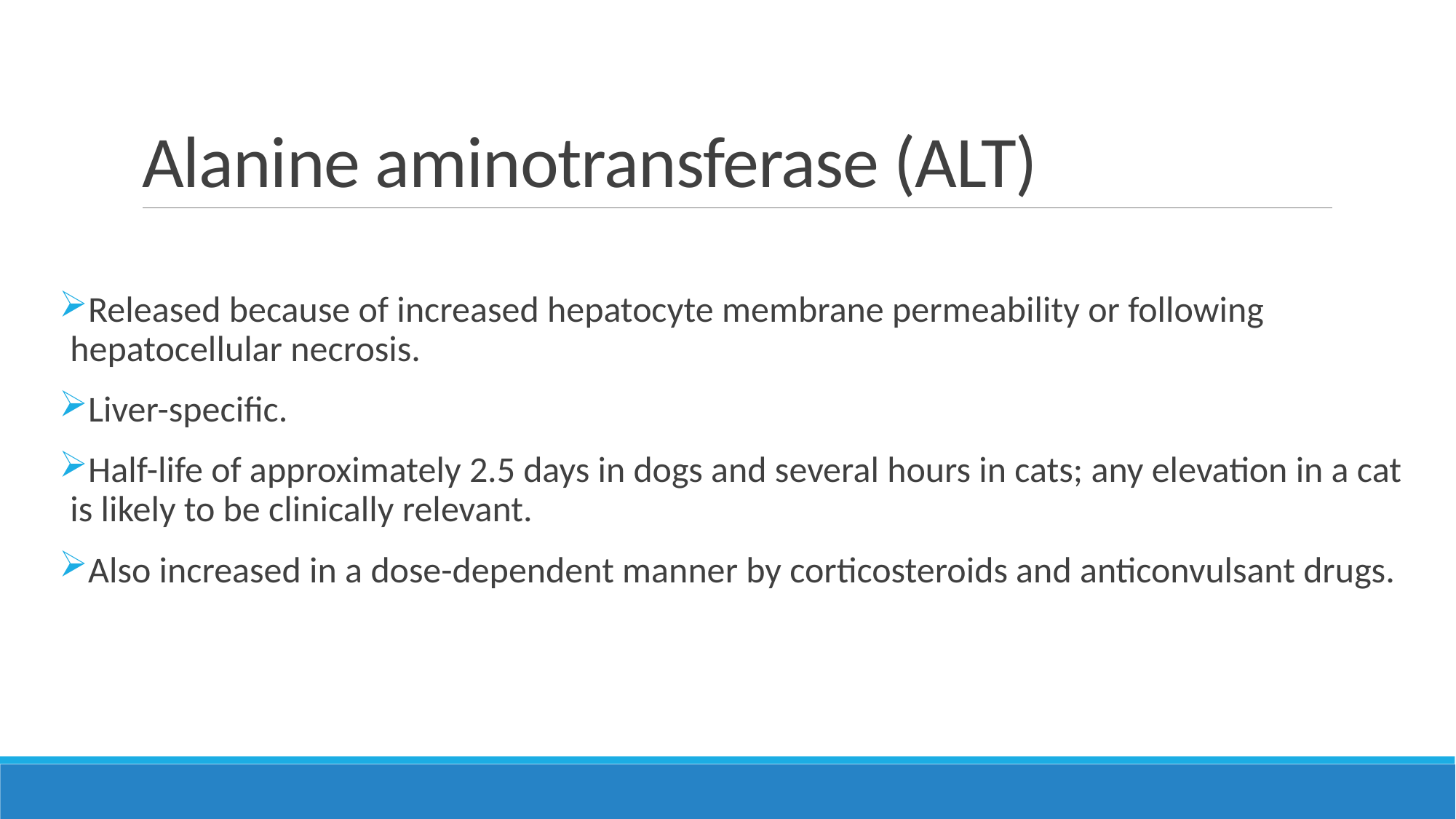

# Alanine aminotransferase (ALT)

Released because of increased hepatocyte membrane permeability or following hepatocellular necrosis.
Liver-specific.
Half-life of approximately 2.5 days in dogs and several hours in cats; any elevation in a cat is likely to be clinically relevant.
Also increased in a dose-dependent manner by corticosteroids and anticonvulsant drugs.